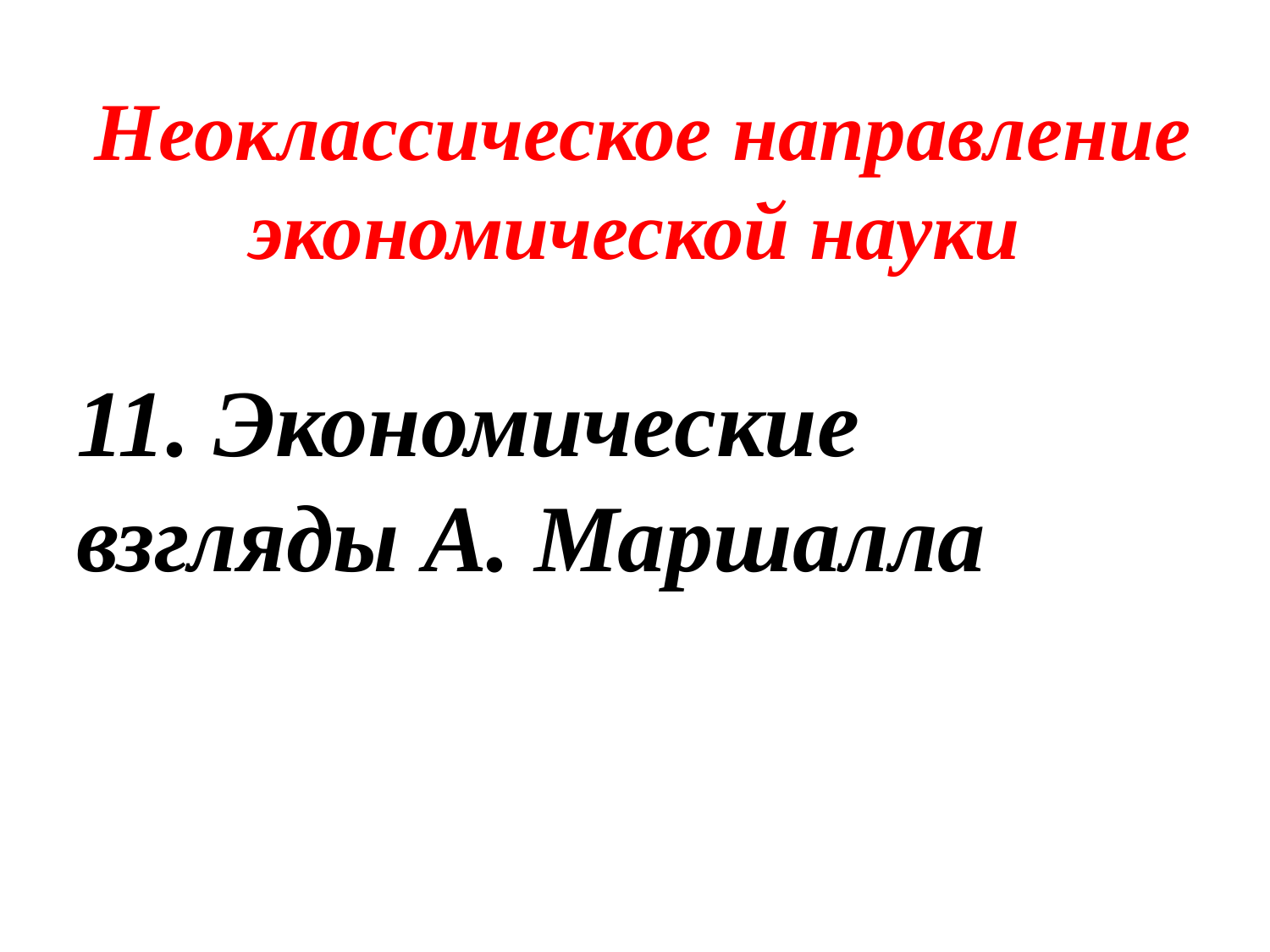

# Неоклассическое направление экономической науки

11. Экономические взгляды А. Маршалла